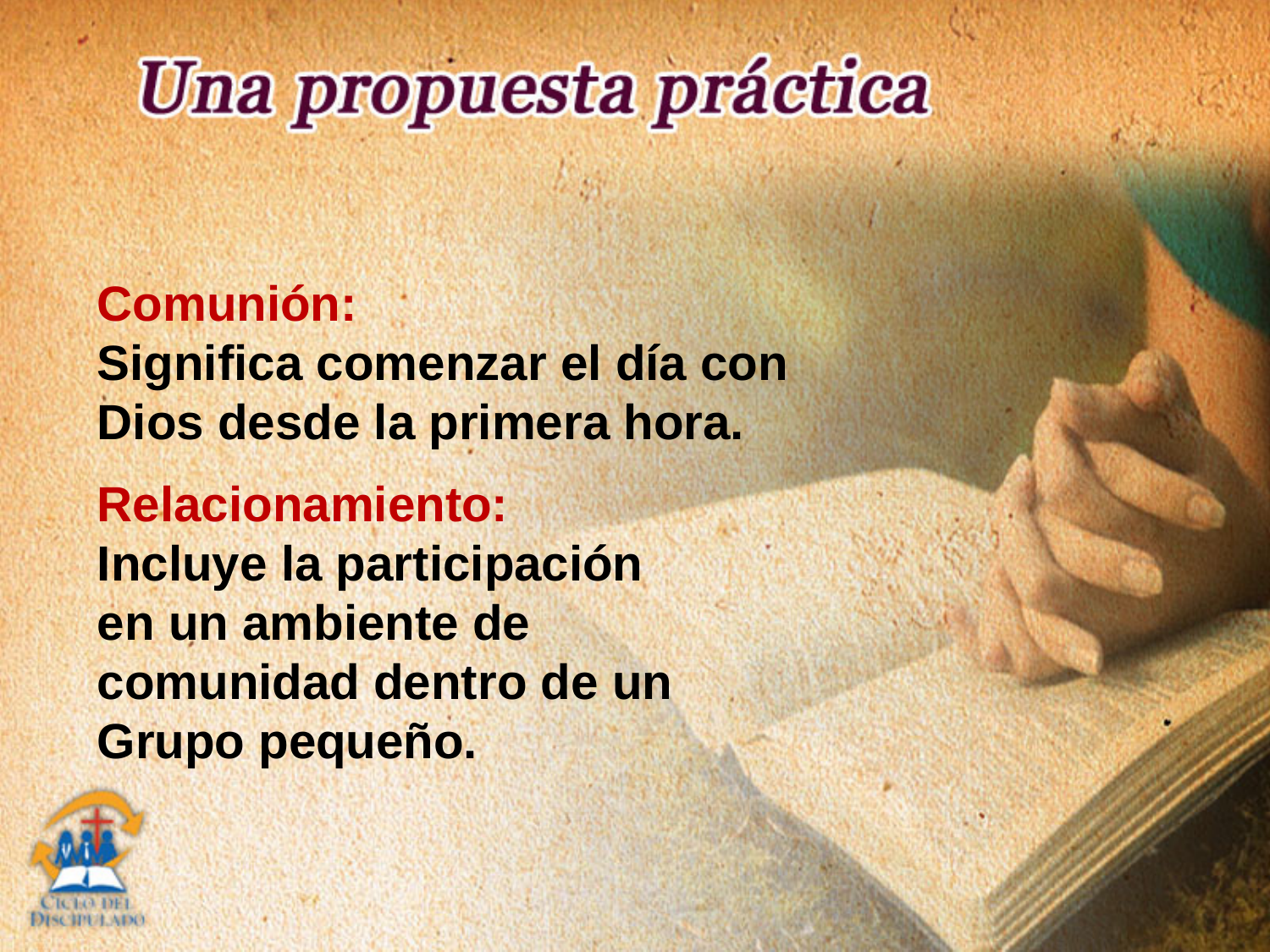

Comunión:
Significa comenzar el día con Dios desde la primera hora.
Relacionamiento:
Incluye la participación en un ambiente de comunidad dentro de un Grupo pequeño.